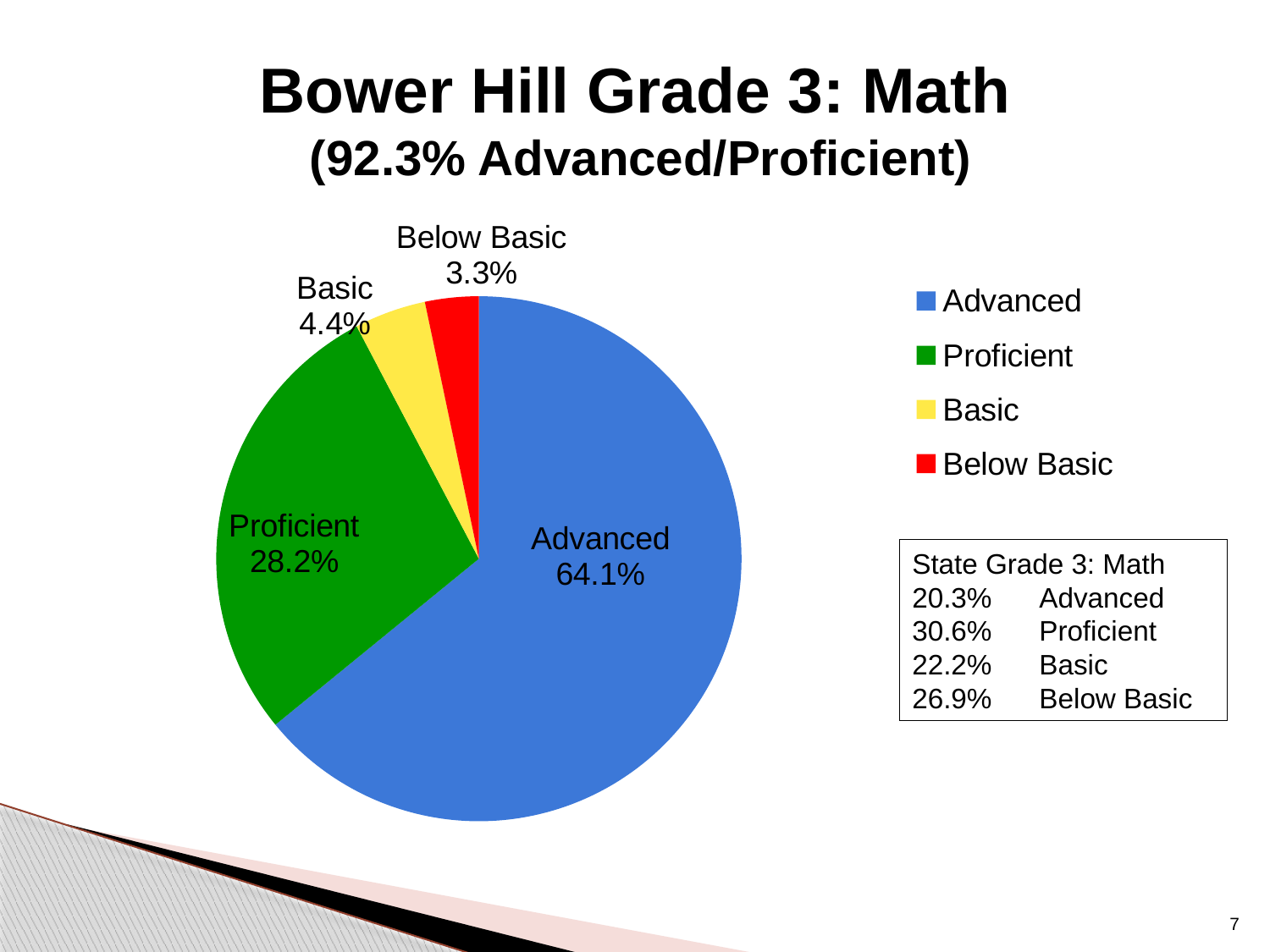

# Bower Hill Grade 3: Math (92.3% Advanced/Proficient)

### Chart

| Category | Bower Hill |
|---|---|
| Advanced | 64.1 |
| Proficient | 28.2 |
| Basic | 4.4 |
| Below Basic | 3.3 |
State Grade 3: Math
20.3% 	Advanced
30.6% 	Proficient
22.2% 	Basic
26.9% 	Below Basic
7